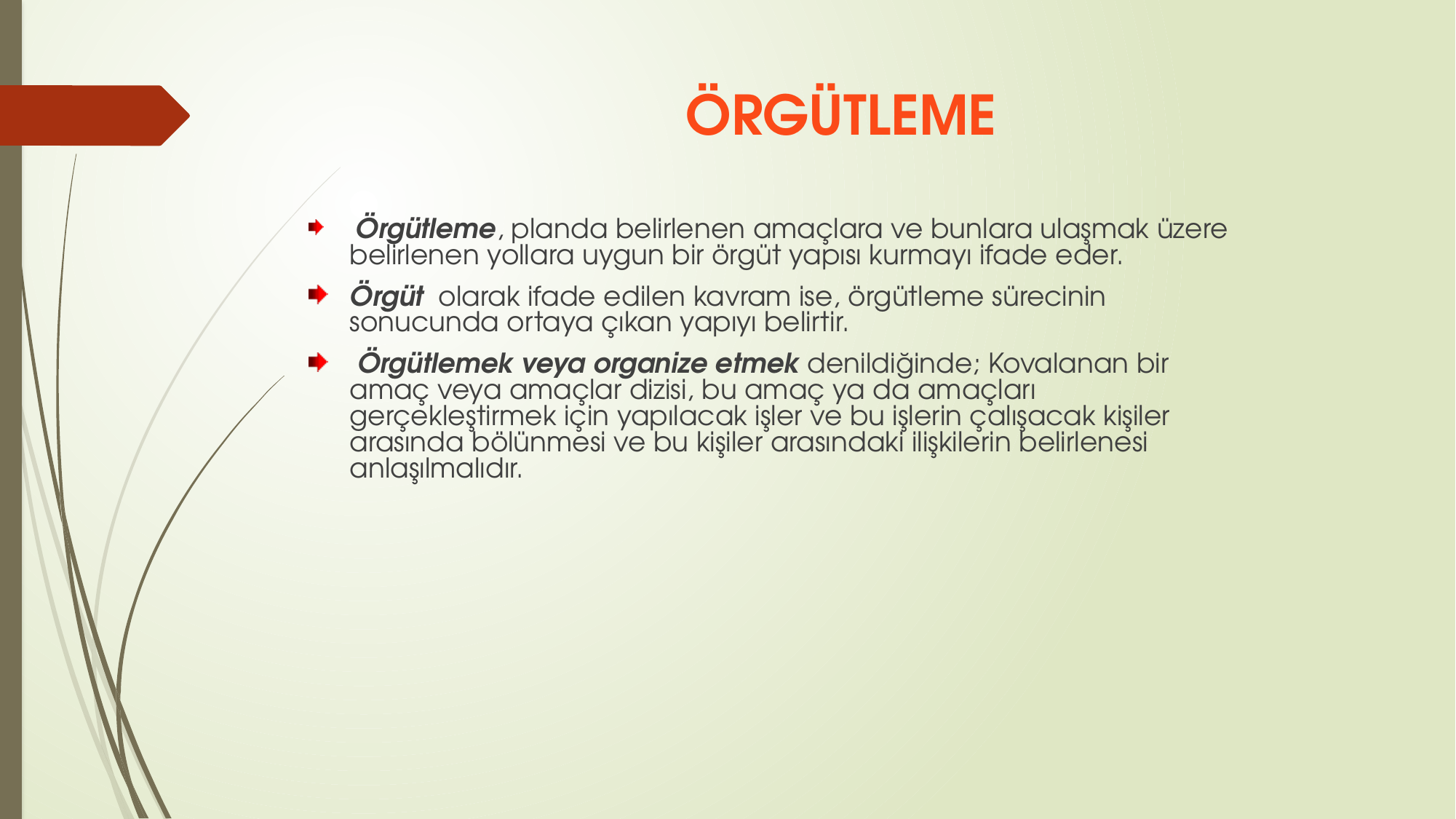

# ÖRGÜTLEME
 Örgütleme, planda belirlenen amaçlara ve bunlara ulaşmak üzere belirlenen yollara uygun bir örgüt yapısı kurmayı ifade eder.
Örgüt  olarak ifade edilen kavram ise, örgütleme sürecinin sonucunda ortaya çıkan yapıyı belirtir.
 Örgütlemek veya organize etmek denildiğinde; Kovalanan bir amaç veya amaçlar dizisi, bu amaç ya da amaçları gerçekleştirmek için yapılacak işler ve bu işlerin çalışacak kişiler arasında bölünmesi ve bu kişiler arasındaki ilişkilerin belirlenesi anlaşılmalıdır.